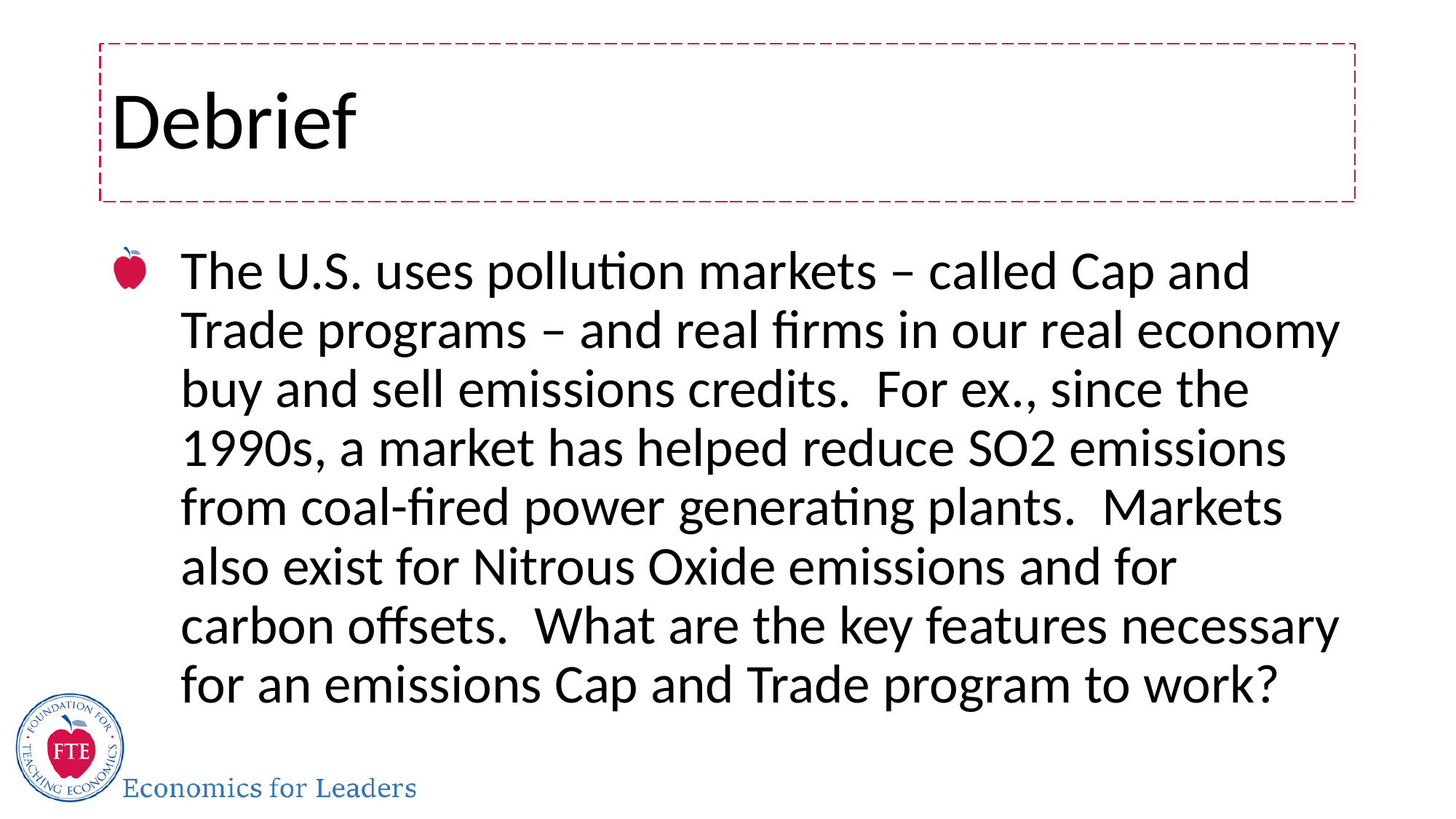

# Debrief
The U.S. uses pollution markets – called Cap and Trade programs – and real firms in our real economy buy and sell emissions credits.  For ex., since the 1990s, a market has helped reduce SO2 emissions from coal-fired power generating plants.  Markets also exist for Nitrous Oxide emissions and for carbon offsets.  What are the key features necessary for an emissions Cap and Trade program to work?